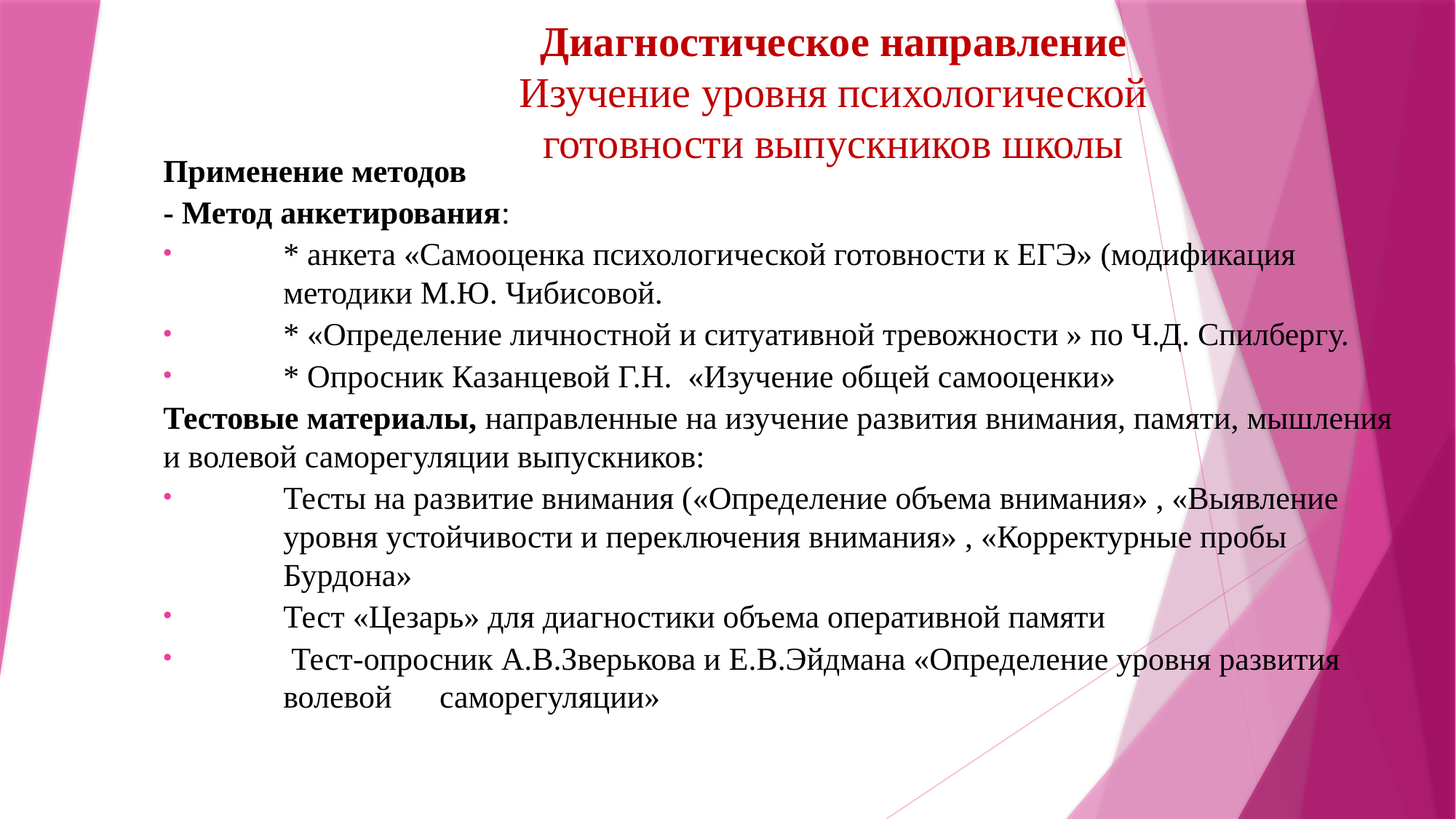

# Диагностическое направление Изучение уровня психологической готовности выпускников школы
Применение методов
- Метод анкетирования:
* анкета «Самооценка психологической готовности к ЕГЭ» (модификация методики М.Ю. Чибисовой.
* «Определение личностной и ситуативной тревожности » по Ч.Д. Спилбергу.
* Опросник Казанцевой Г.Н.  «Изучение общей самооценки»
Тестовые материалы, направленные на изучение развития внимания, памяти, мышления и волевой саморегуляции выпускников:
Тесты на развитие внимания («Определение объема внимания» , «Выявление уровня устойчивости и переключения внимания» , «Корректурные пробы Бурдона»
Тест «Цезарь» для диагностики объема оперативной памяти
 Тест-опросник А.В.Зверькова и Е.В.Эйдмана «Определение уровня развития волевой      саморегуляции»